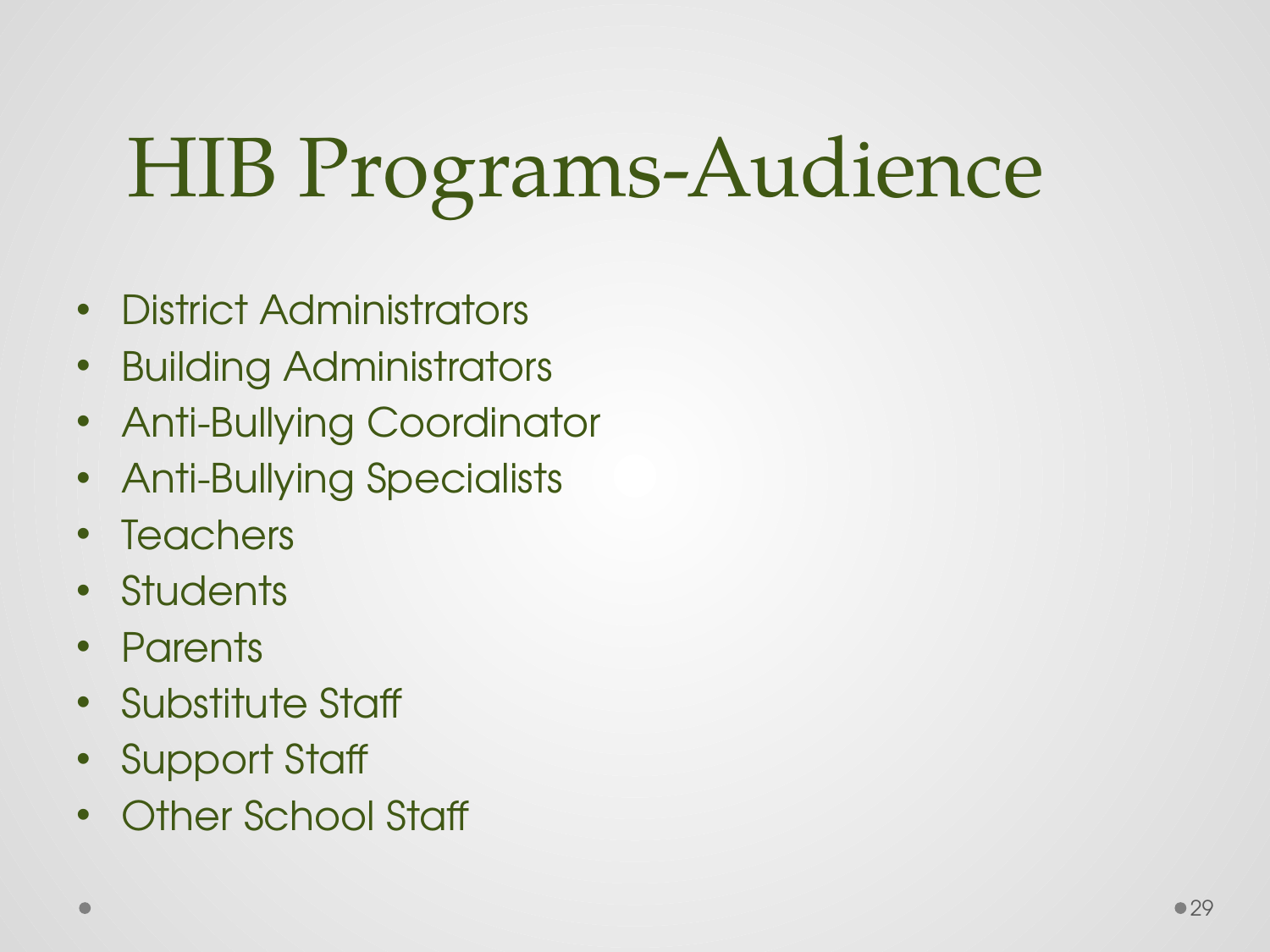

# HIB Programs-Audience

District Administrators
Building Administrators
Anti-Bullying Coordinator
Anti-Bullying Specialists
Teachers
Students
Parents
Substitute Staff
Support Staff
Other School Staff
29